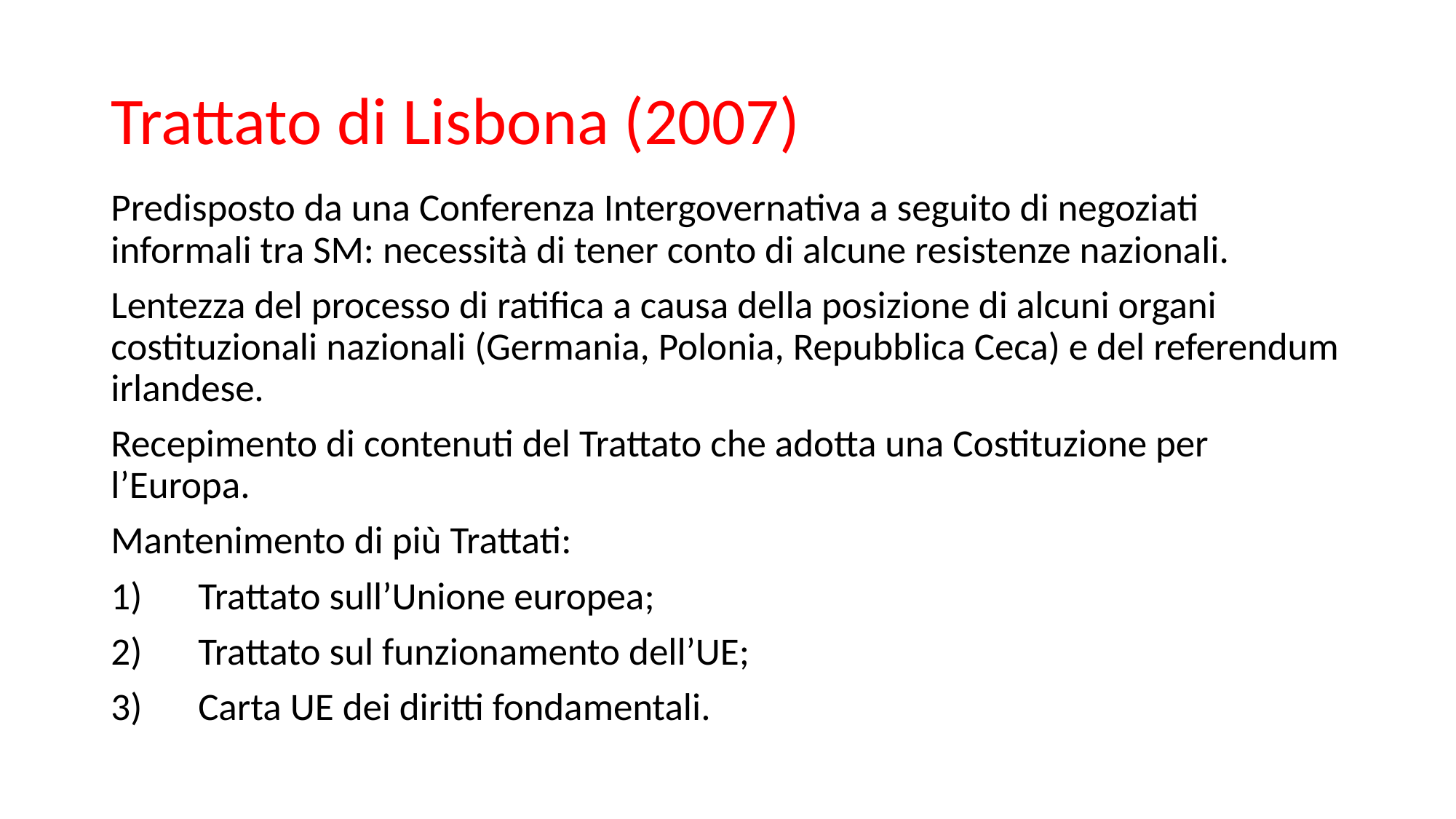

# Trattato di Lisbona (2007)
Predisposto da una Conferenza Intergovernativa a seguito di negoziati informali tra SM: necessità di tener conto di alcune resistenze nazionali.
Lentezza del processo di ratifica a causa della posizione di alcuni organi costituzionali nazionali (Germania, Polonia, Repubblica Ceca) e del referendum irlandese.
Recepimento di contenuti del Trattato che adotta una Costituzione per l’Europa.
Mantenimento di più Trattati:
Trattato sull’Unione europea;
Trattato sul funzionamento dell’UE;
Carta UE dei diritti fondamentali.